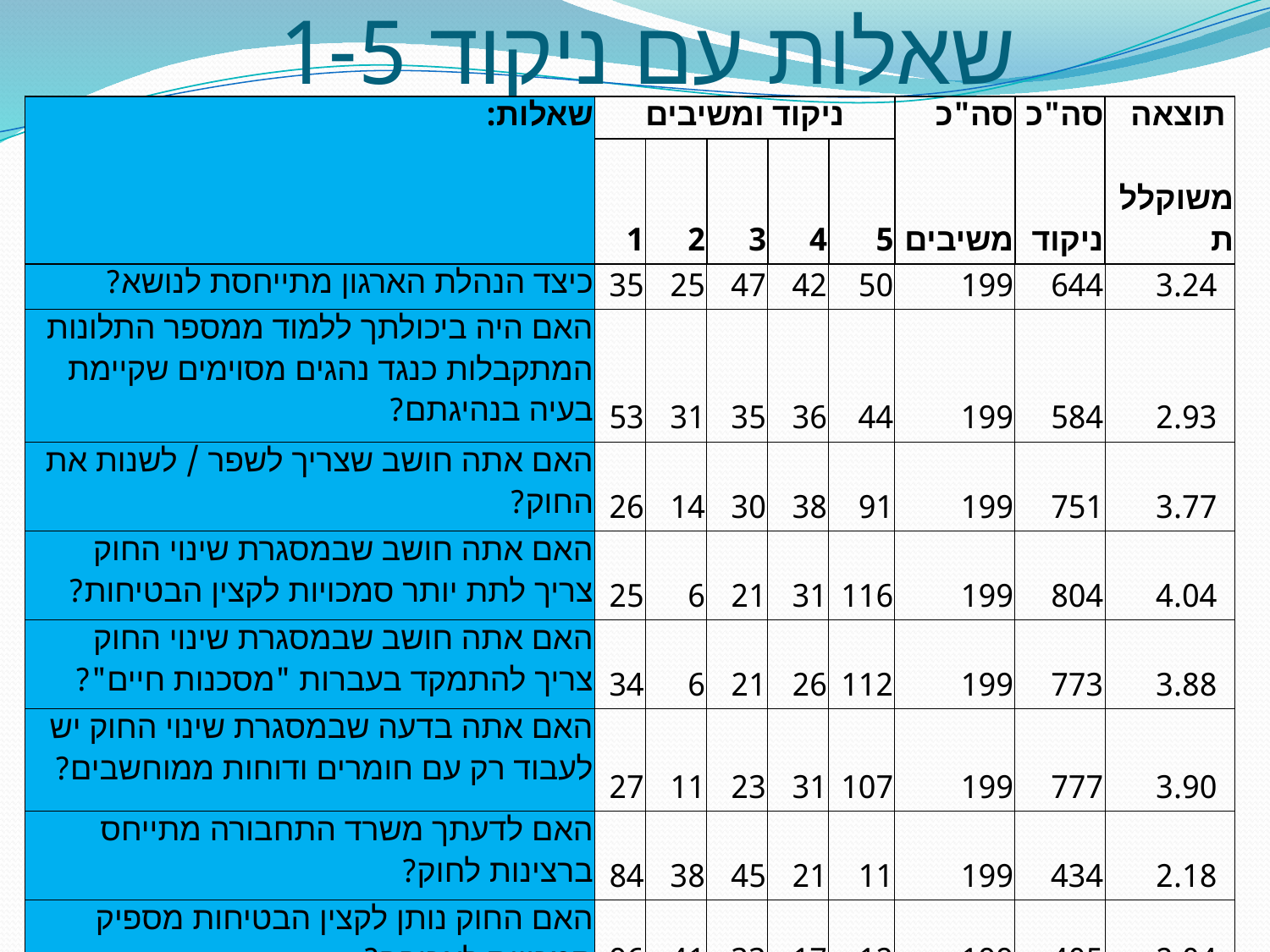

# שאלות עם ניקוד 1-5
| שאלות: | ניקוד ומשיבים |  |  |  |  | סה"כ | סה"כ | תוצאה |
| --- | --- | --- | --- | --- | --- | --- | --- | --- |
|  | 1 | 2 | 3 | 4 | 5 | משיבים | ניקוד | משוקללת |
| כיצד הנהלת הארגון מתייחסת לנושא? | 35 | 25 | 47 | 42 | 50 | 199 | 644 | 3.24 |
| האם היה ביכולתך ללמוד ממספר התלונות המתקבלות כנגד נהגים מסוימים שקיימת בעיה בנהיגתם? | 53 | 31 | 35 | 36 | 44 | 199 | 584 | 2.93 |
| האם אתה חושב שצריך לשפר / לשנות את החוק? | 26 | 14 | 30 | 38 | 91 | 199 | 751 | 3.77 |
| האם אתה חושב שבמסגרת שינוי החוק צריך לתת יותר סמכויות לקצין הבטיחות? | 25 | 6 | 21 | 31 | 116 | 199 | 804 | 4.04 |
| האם אתה חושב שבמסגרת שינוי החוק צריך להתמקד בעברות "מסכנות חיים"? | 34 | 6 | 21 | 26 | 112 | 199 | 773 | 3.88 |
| האם אתה בדעה שבמסגרת שינוי החוק יש לעבוד רק עם חומרים ודוחות ממוחשבים? | 27 | 11 | 23 | 31 | 107 | 199 | 777 | 3.90 |
| האם לדעתך משרד התחבורה מתייחס ברצינות לחוק? | 84 | 38 | 45 | 21 | 11 | 199 | 434 | 2.18 |
| האם החוק נותן לקצין הבטיחות מספיק סמכויות לאכיפה? | 96 | 41 | 33 | 17 | 12 | 199 | 405 | 2.04 |